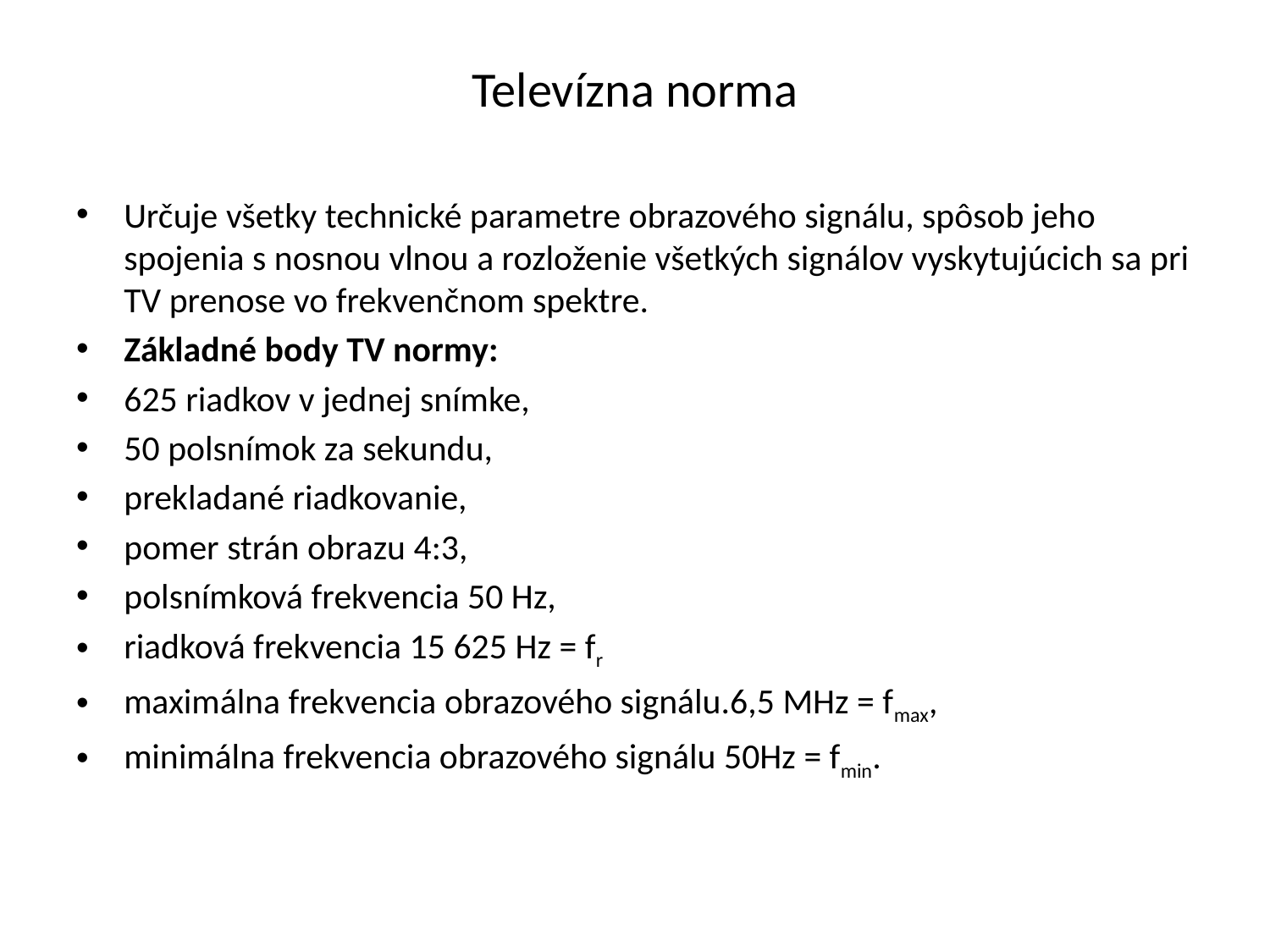

# Televízna norma
Určuje všetky technické parametre obrazového signálu, spôsob jeho spojenia s nosnou vlnou a rozloženie všetkých signálov vyskytujúcich sa pri TV prenose vo frekvenčnom spektre.
Základné body TV normy:
625 riadkov v jednej snímke,
50 polsnímok za sekundu,
prekladané riadkovanie,
pomer strán obrazu 4:3,
polsnímková frekvencia 50 Hz,
riadková frekvencia 15 625 Hz = fr
maximálna frekvencia obrazového signálu.6,5 MHz = fmax,
minimálna frekvencia obrazového signálu 50Hz = fmin.